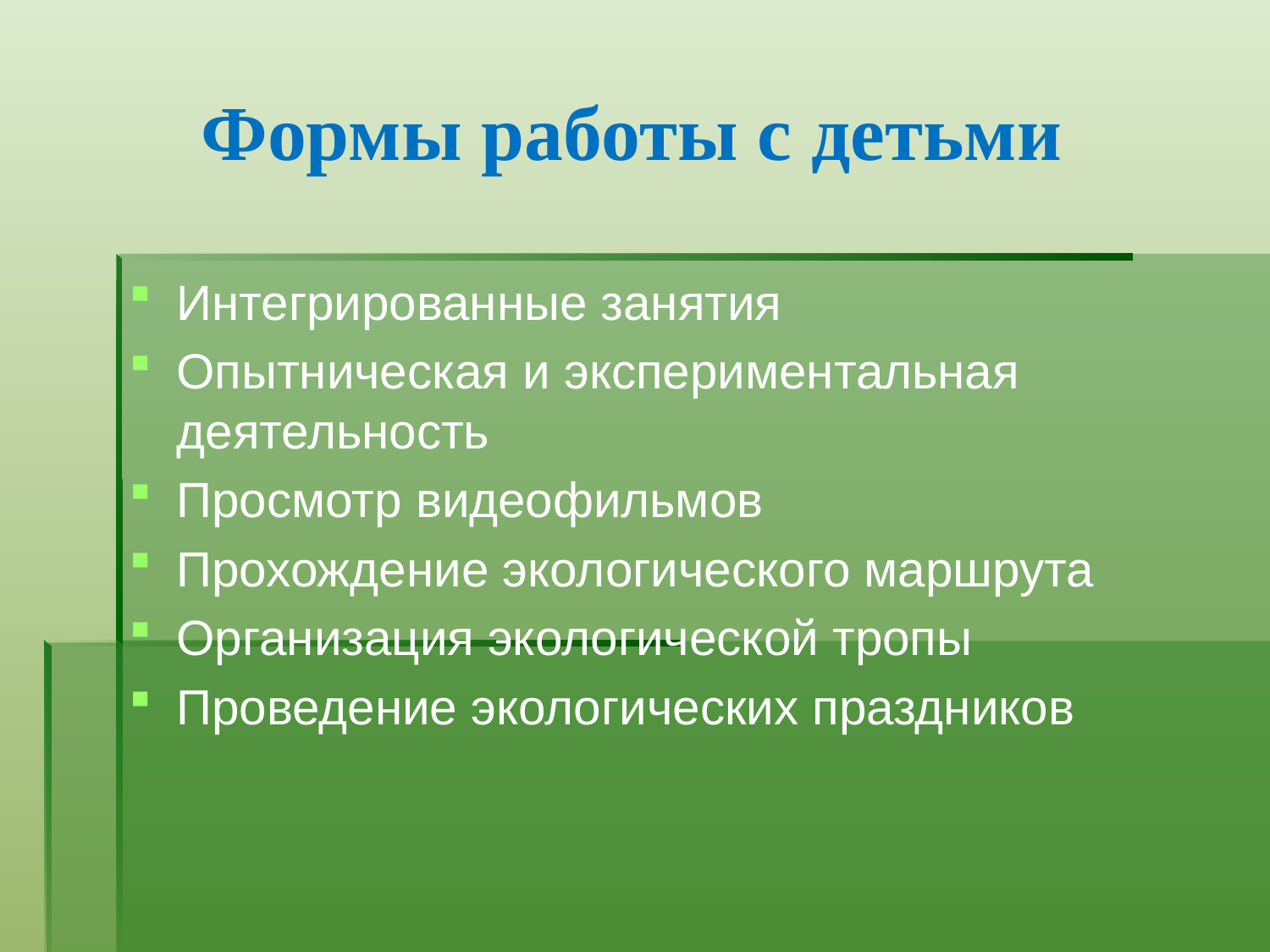

# Формы работы с детьми
Интегрированные занятия
Опытническая и экспериментальная деятельность
Просмотр видеофильмов
Прохождение экологического маршрута
Организация экологической тропы
Проведение экологических праздников